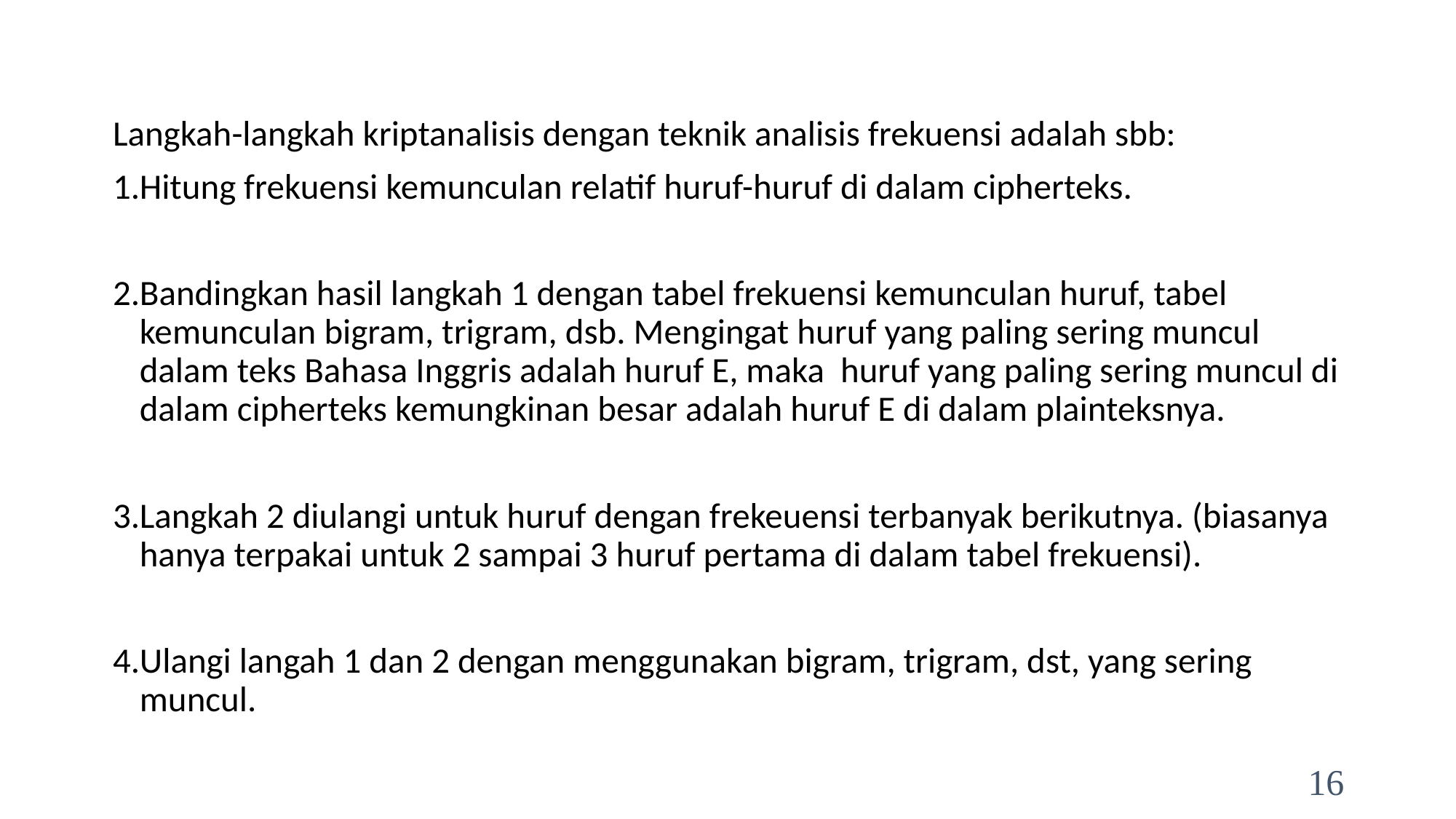

Langkah-langkah kriptanalisis dengan teknik analisis frekuensi adalah sbb:
Hitung frekuensi kemunculan relatif huruf-huruf di dalam cipherteks.

Bandingkan hasil langkah 1 dengan tabel frekuensi kemunculan huruf, tabel kemunculan bigram, trigram, dsb. Mengingat huruf yang paling sering muncul dalam teks Bahasa Inggris adalah huruf E, maka  huruf yang paling sering muncul di dalam cipherteks kemungkinan besar adalah huruf E di dalam plainteksnya.

Langkah 2 diulangi untuk huruf dengan frekeuensi terbanyak berikutnya. (biasanya hanya terpakai untuk 2 sampai 3 huruf pertama di dalam tabel frekuensi).

Ulangi langah 1 dan 2 dengan menggunakan bigram, trigram, dst, yang sering muncul.

16